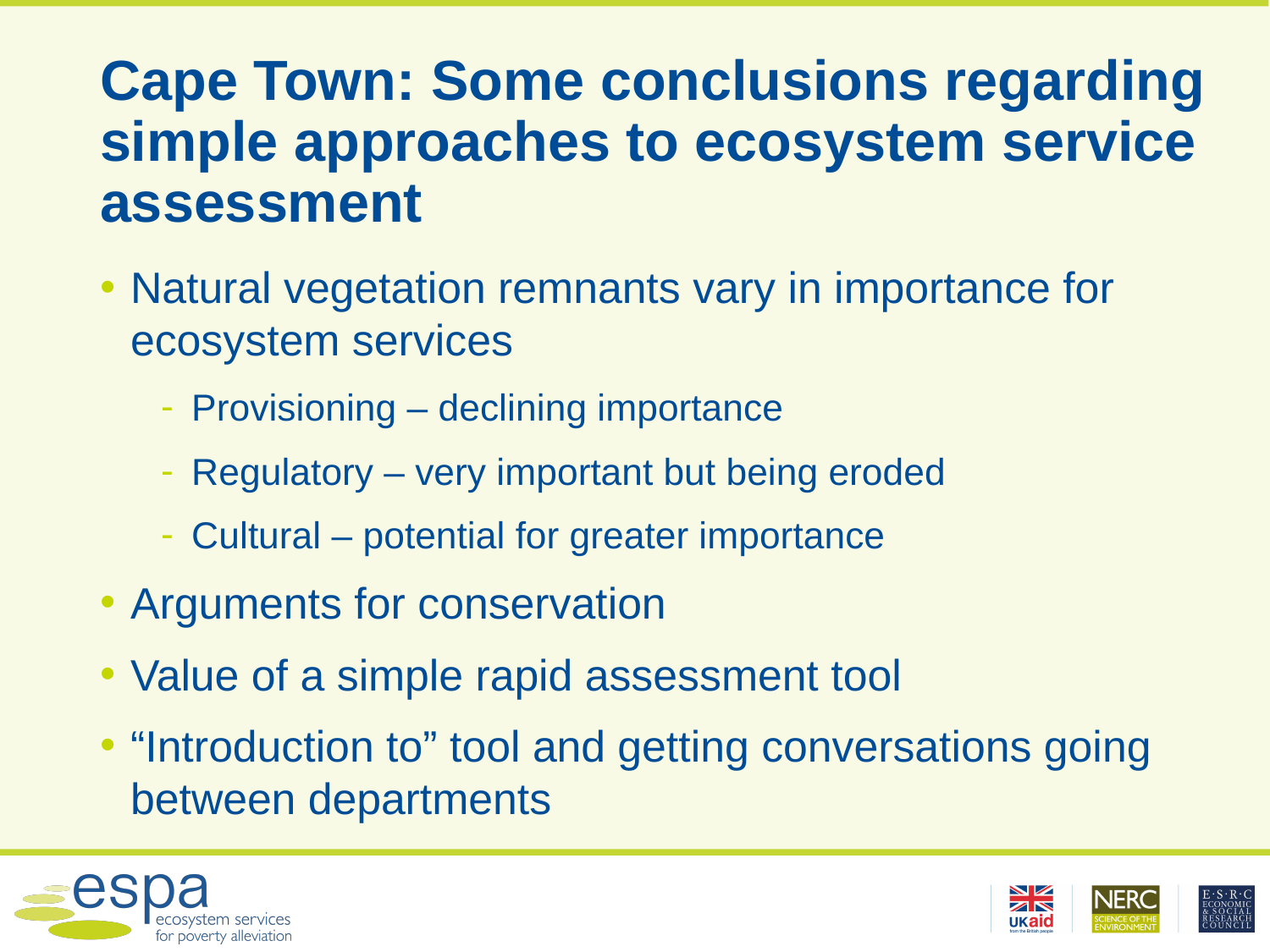

# Cape Town: Some conclusions regarding simple approaches to ecosystem service assessment
Natural vegetation remnants vary in importance for ecosystem services
Provisioning – declining importance
Regulatory – very important but being eroded
Cultural – potential for greater importance
Arguments for conservation
Value of a simple rapid assessment tool
“Introduction to” tool and getting conversations going between departments